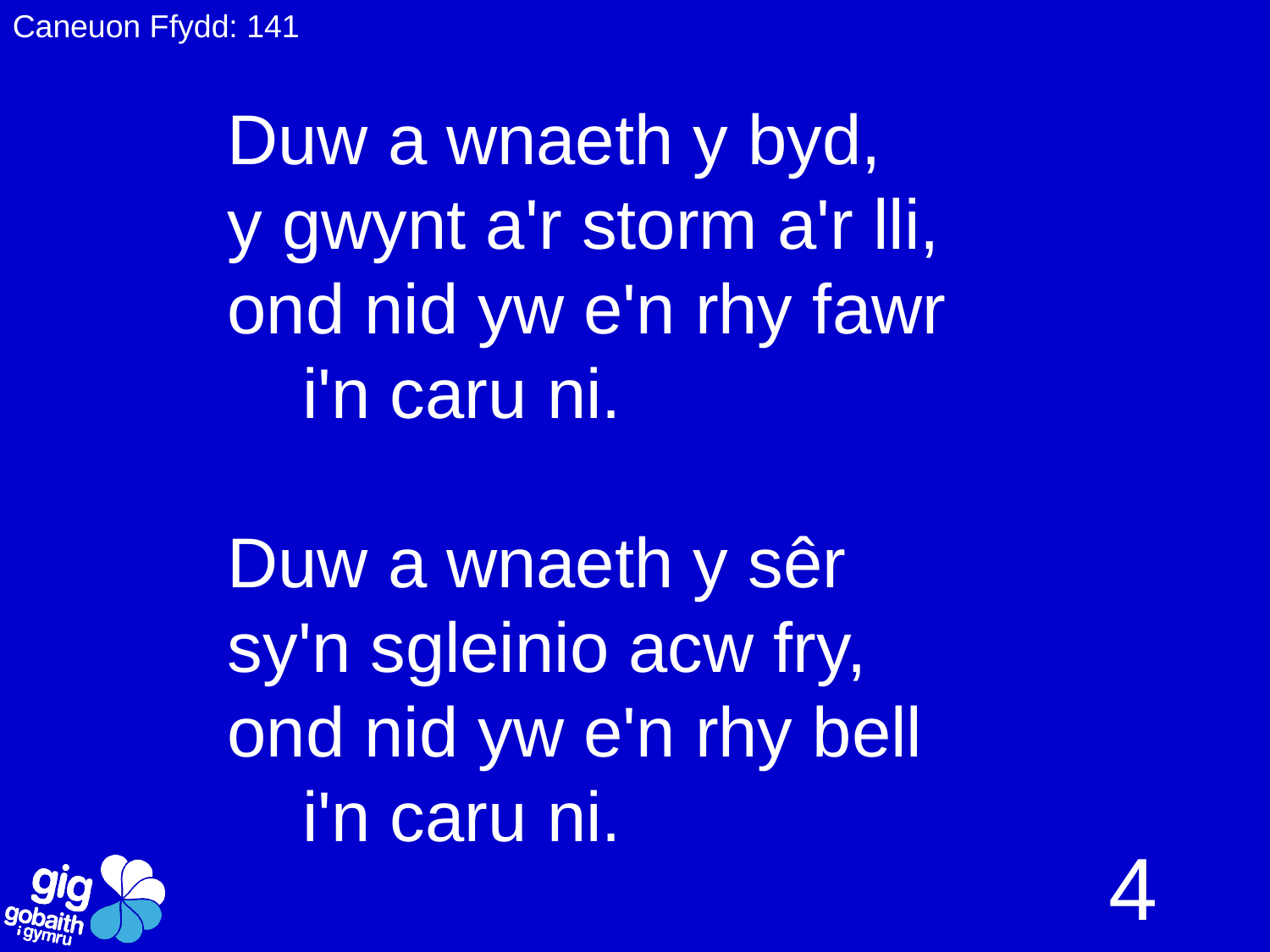

Caneuon Ffydd: 141

Duw a wnaeth y byd,
y gwynt a'r storm a'r lli,
ond nid yw e'n rhy fawr
		i'n caru ni.

Duw a wnaeth y sêr
sy'n sgleinio acw fry,
ond nid yw e'n rhy bell
		i'n caru ni.
4